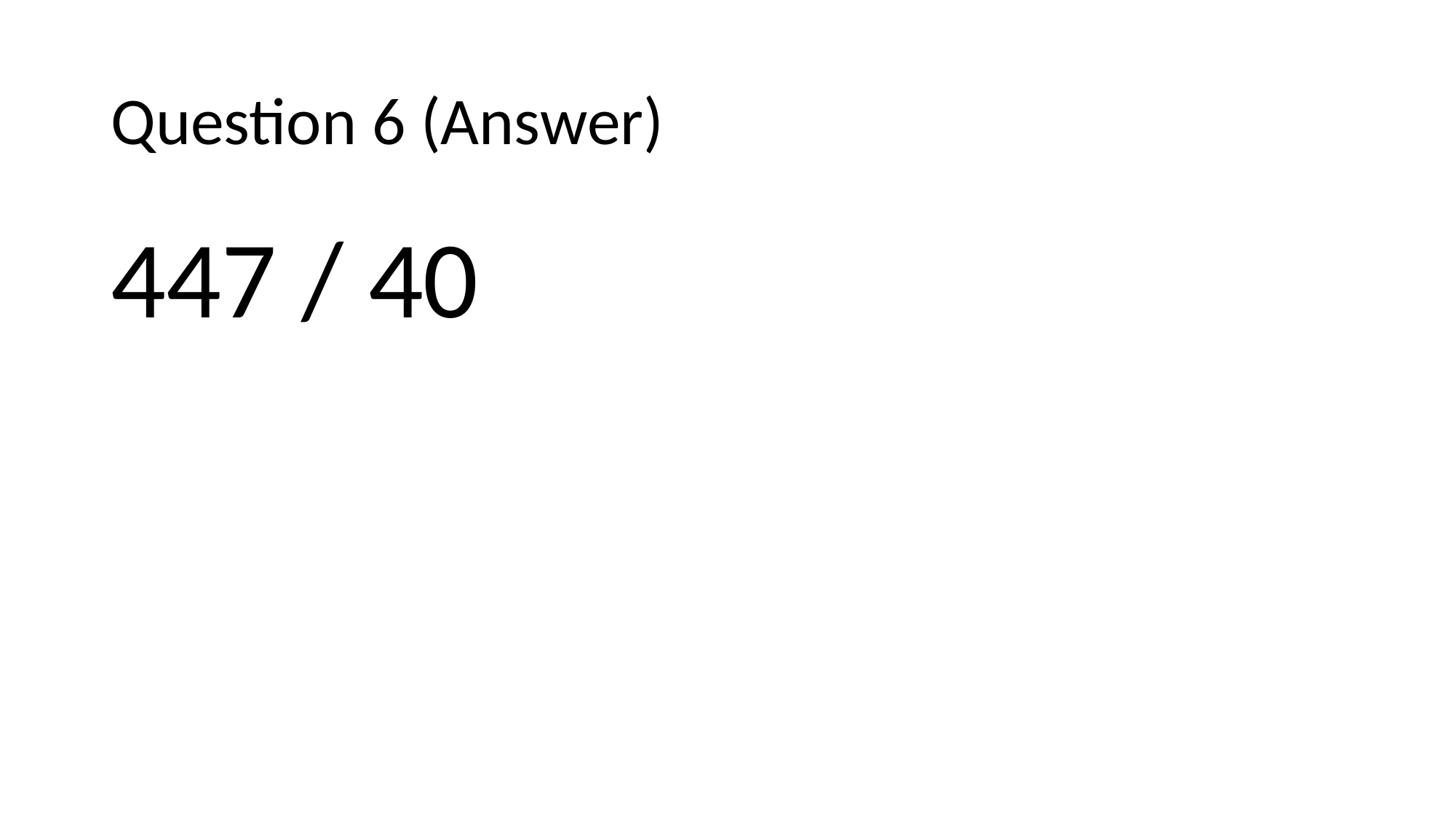

# Question 6 (Answer)
447 / 40